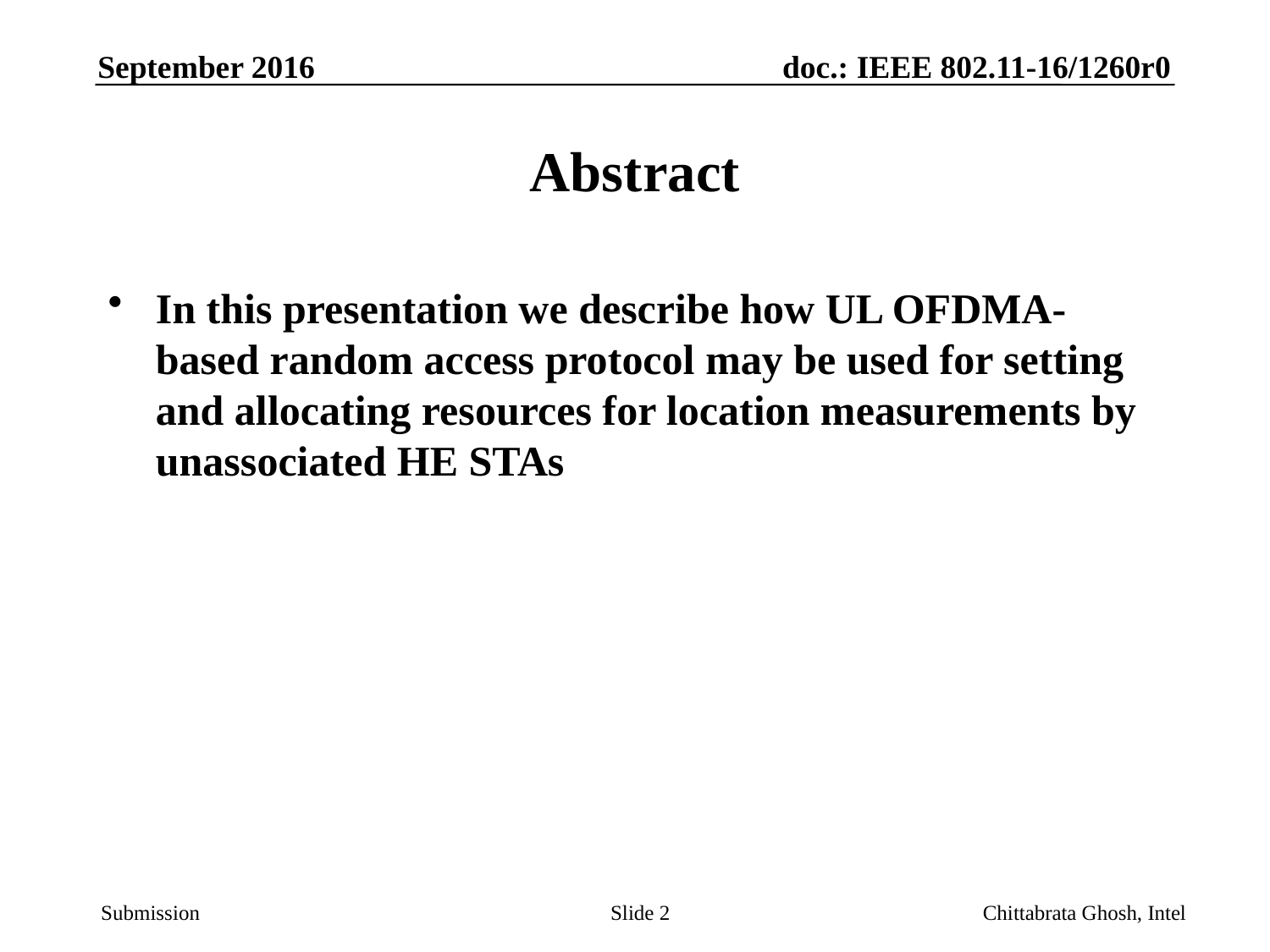

# Abstract
In this presentation we describe how UL OFDMA-based random access protocol may be used for setting and allocating resources for location measurements by unassociated HE STAs

Slide 2
Chittabrata Ghosh, Intel